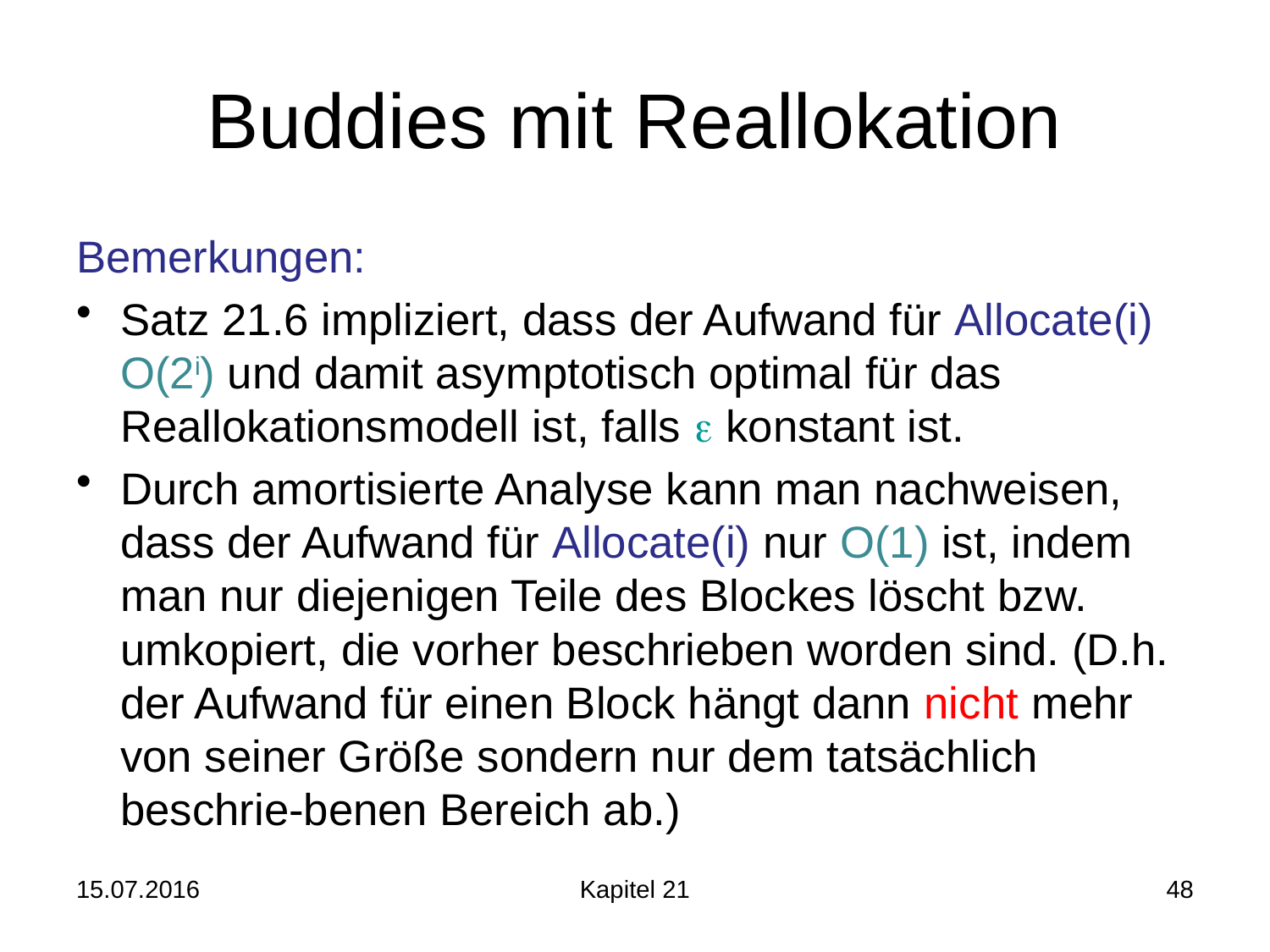

# Buddies mit Reallokation
Bemerkungen:
Satz 21.6 impliziert, dass der Aufwand für Allocate(i)  O(2i) und damit asymptotisch optimal für das Reallokationsmodell ist, falls ε konstant ist.
Durch amortisierte Analyse kann man nachweisen, dass der Aufwand für Allocate(i) nur O(1) ist, indem man nur diejenigen Teile des Blockes löscht bzw. umkopiert, die vorher beschrieben worden sind. (D.h. der Aufwand für einen Block hängt dann nicht mehr von seiner Größe sondern nur dem tatsächlich beschrie-benen Bereich ab.)
15.07.2016
Kapitel 21
48